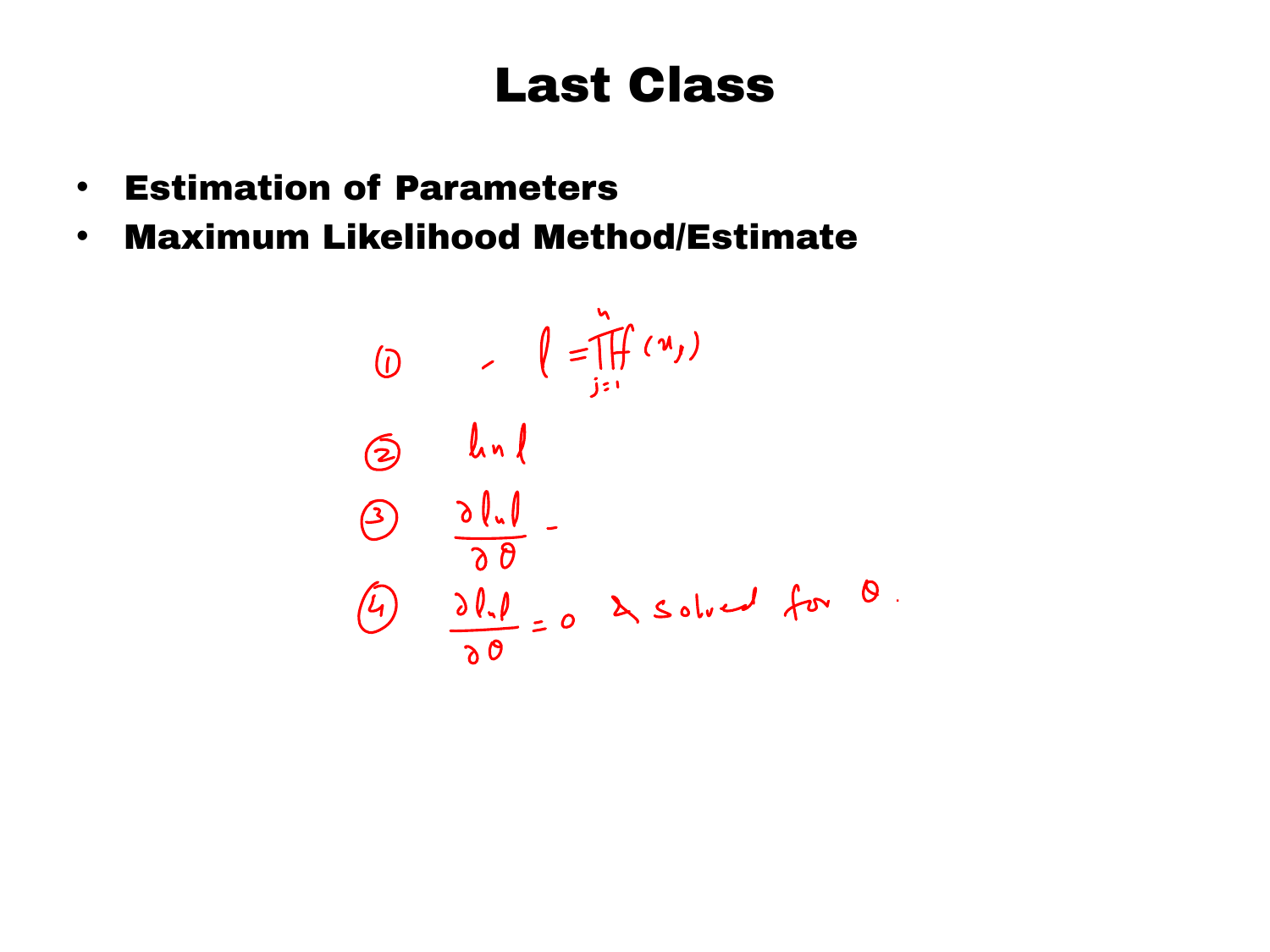

# Last Class
Estimation of Parameters
Maximum Likelihood Method/Estimate